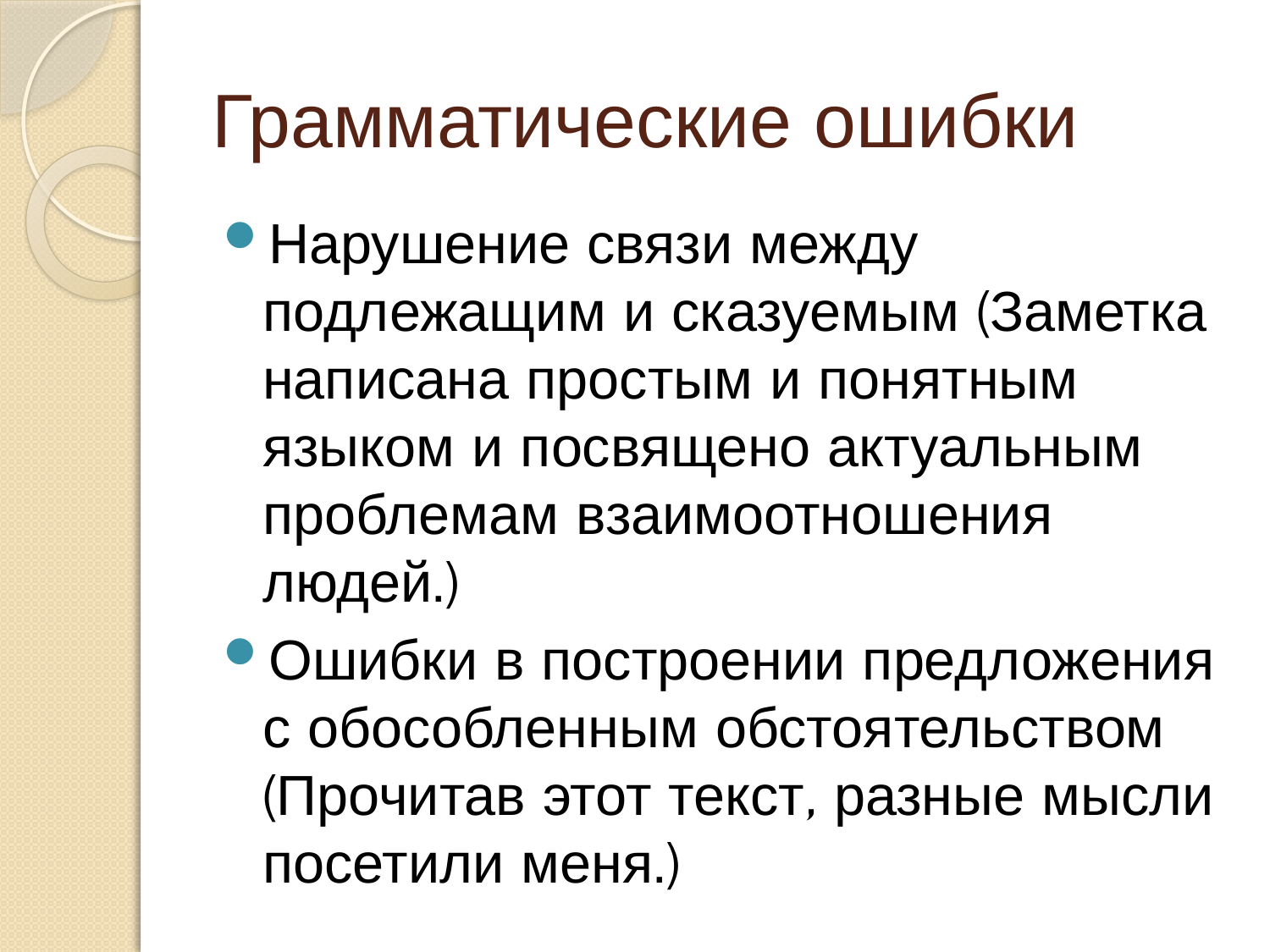

# Грамматические ошибки
Нарушение связи между подлежащим и сказуемым (Заметка написана простым и понятным языком и посвящено актуальным проблемам взаимоотношения людей.)
Ошибки в построении предложения с обособленным обстоятельством (Прочитав этот текст, разные мысли посетили меня.)